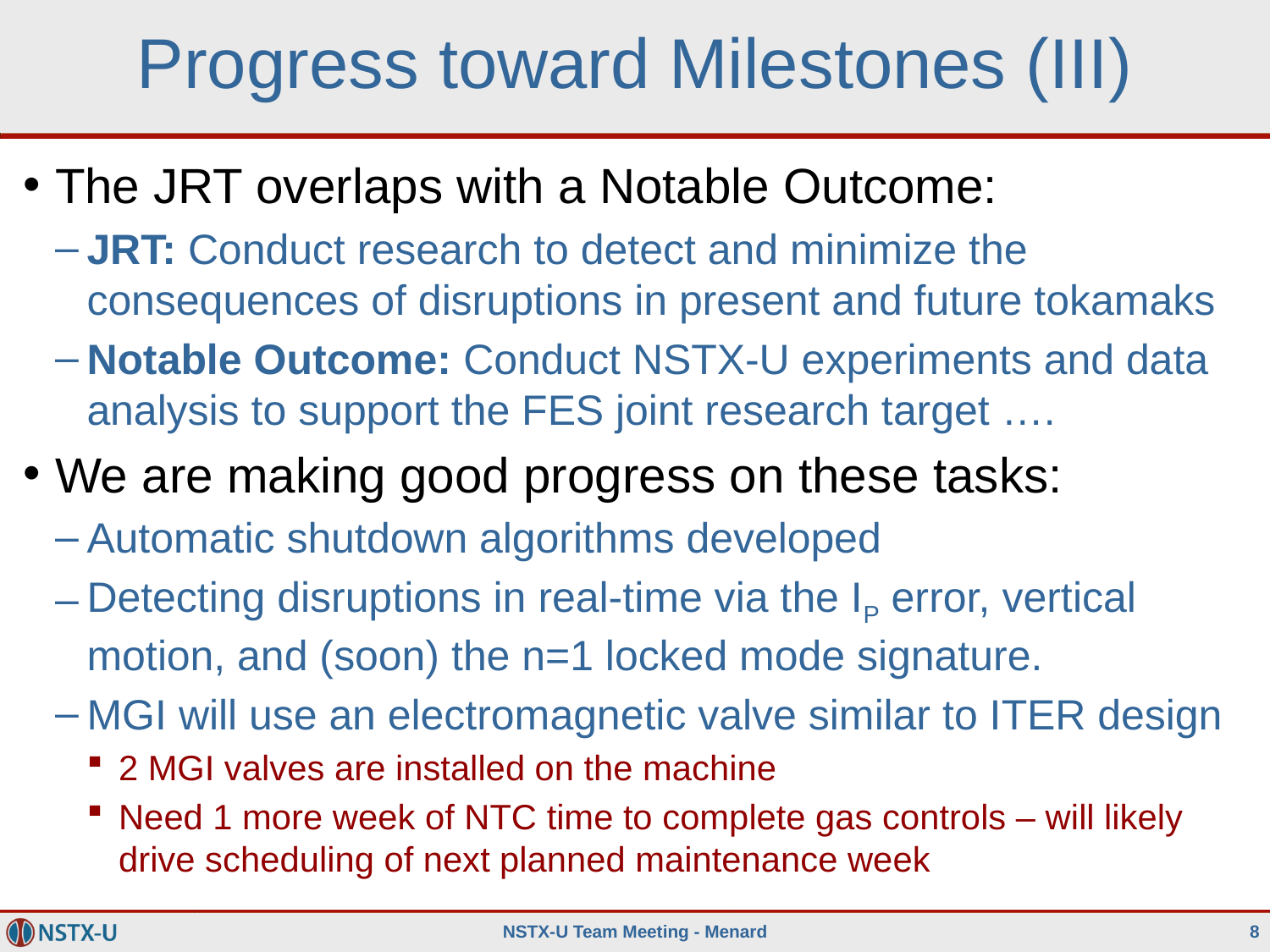

# Progress toward Milestones (III)
The JRT overlaps with a Notable Outcome:
JRT: Conduct research to detect and minimize the consequences of disruptions in present and future tokamaks
Notable Outcome: Conduct NSTX-U experiments and data analysis to support the FES joint research target ….
We are making good progress on these tasks:
Automatic shutdown algorithms developed
Detecting disruptions in real-time via the IP error, vertical motion, and (soon) the n=1 locked mode signature.
MGI will use an electromagnetic valve similar to ITER design
2 MGI valves are installed on the machine
Need 1 more week of NTC time to complete gas controls – will likely drive scheduling of next planned maintenance week